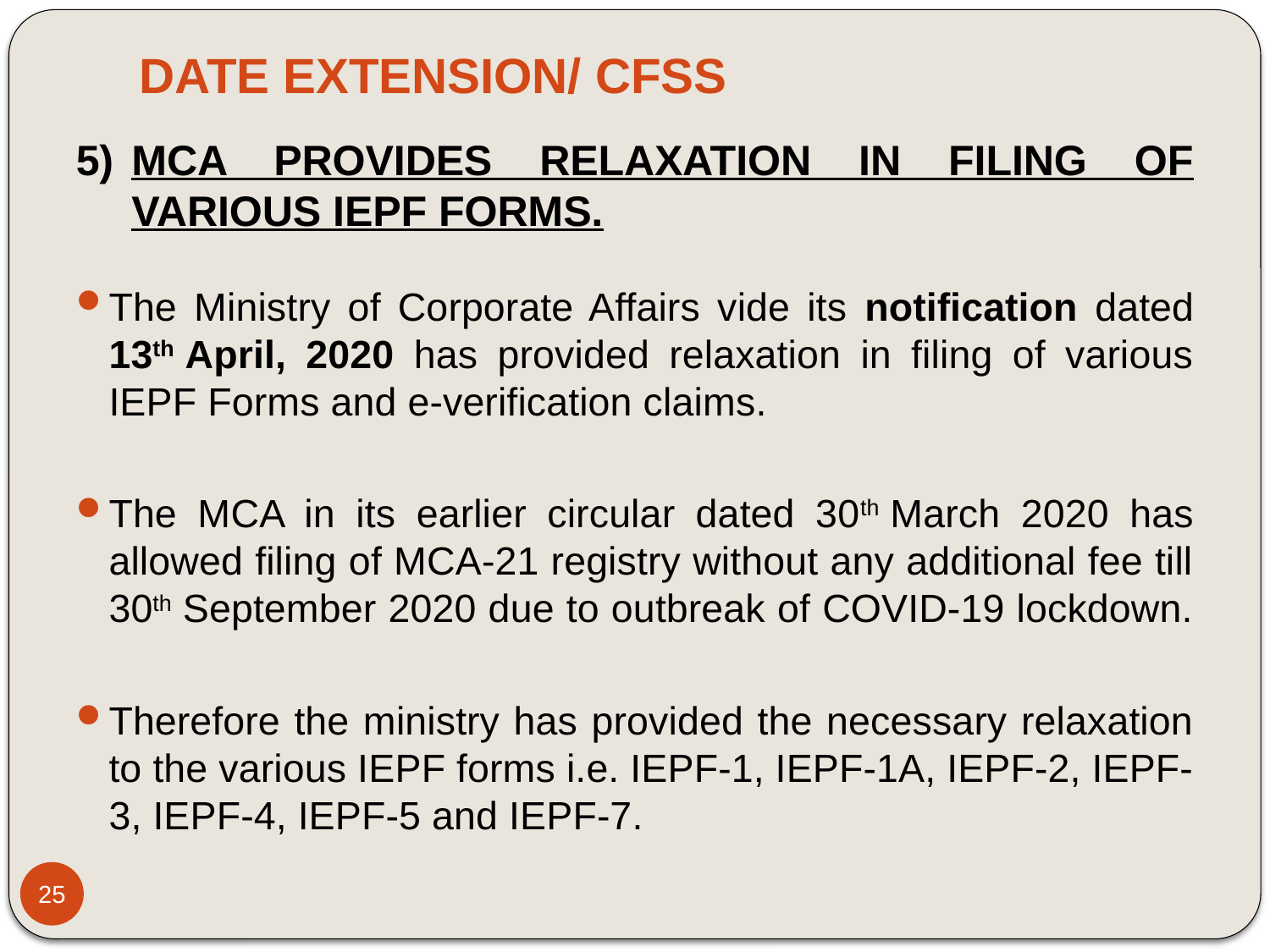

# DATE EXTENSION/ CFSS
5)	MCA PROVIDES RELAXATION IN FILING OF VARIOUS IEPF FORMS.

The Ministry of Corporate Affairs vide its notification dated 13th April, 2020 has provided relaxation in filing of various IEPF Forms and e-verification claims.

The MCA in its earlier circular dated 30th March 2020 has allowed filing of MCA-21 registry without any additional fee till 30th September 2020 due to outbreak of COVID-19 lockdown.

Therefore the ministry has provided the necessary relaxation to the various IEPF forms i.e. IEPF-1, IEPF-1A, IEPF-2, IEPF-3, IEPF-4, IEPF-5 and IEPF-7.
25